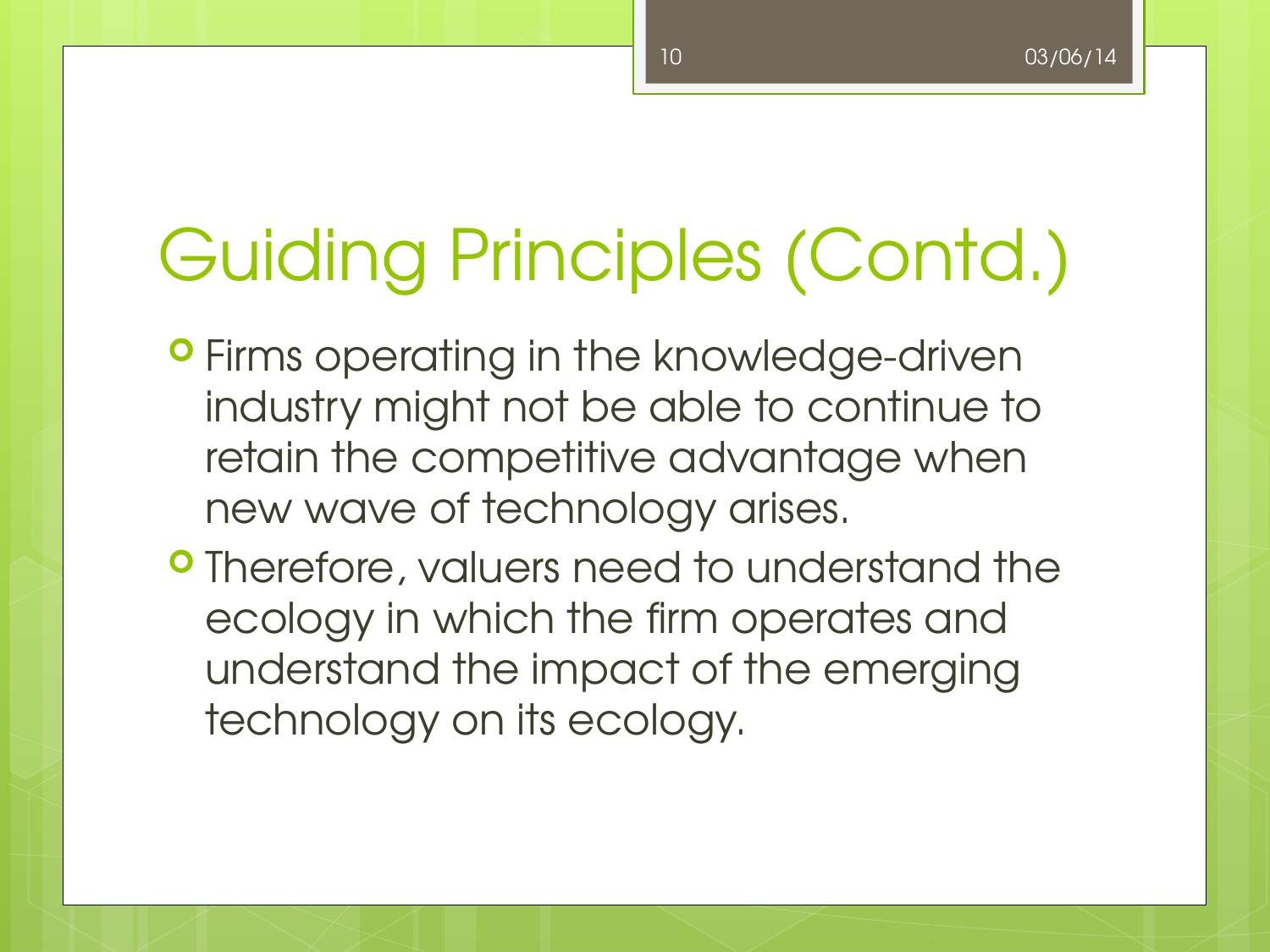

10
03/06/14
# Guiding Principles (Contd.)
Firms operating in the knowledge-driven industry might not be able to continue to retain the competitive advantage when new wave of technology arises.
Therefore, valuers need to understand the ecology in which the firm operates and understand the impact of the emerging technology on its ecology.